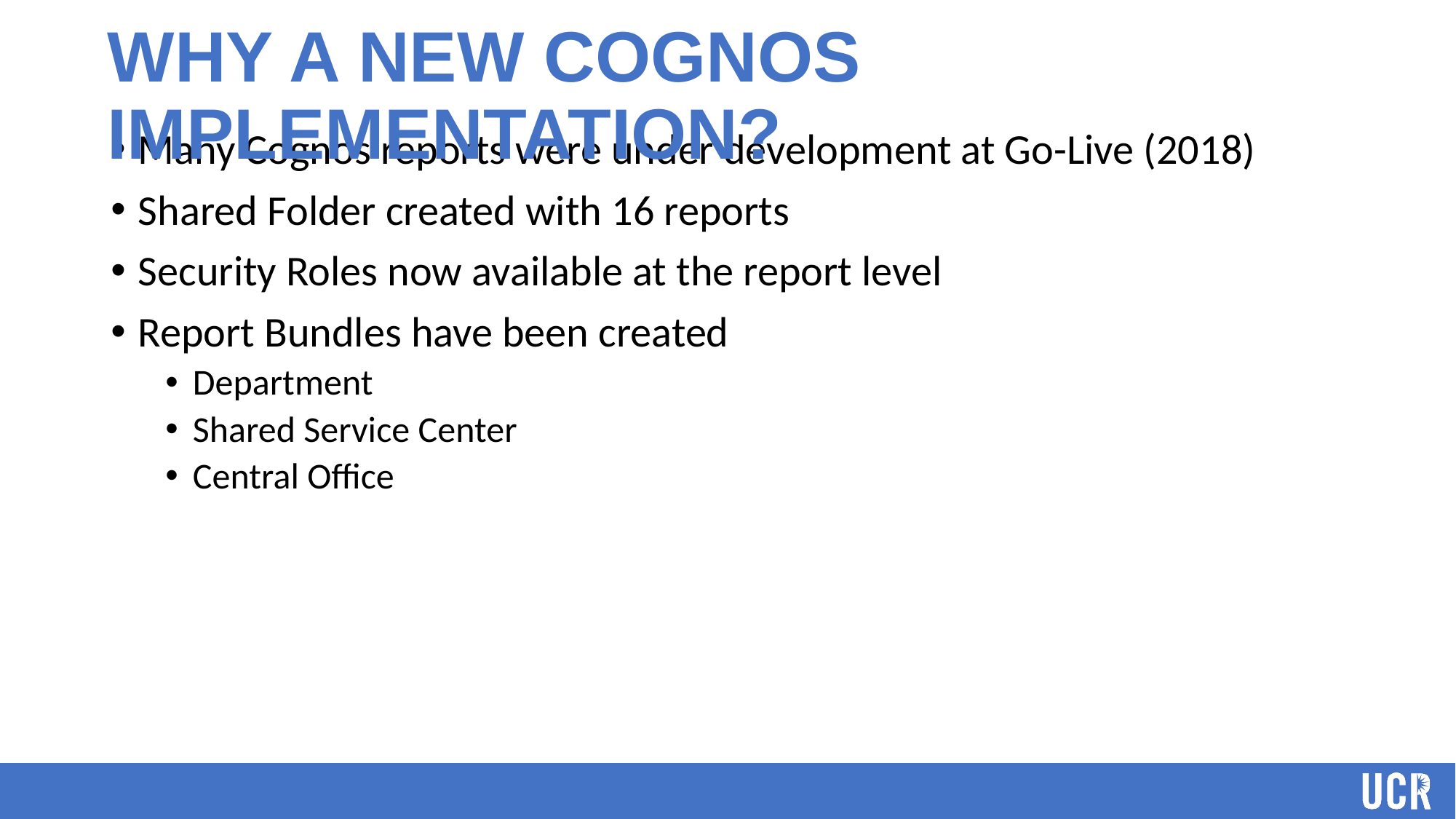

Why a new Cognos implementation?
Many Cognos reports were under development at Go-Live (2018)
Shared Folder created with 16 reports
Security Roles now available at the report level
Report Bundles have been created
Department
Shared Service Center
Central Office